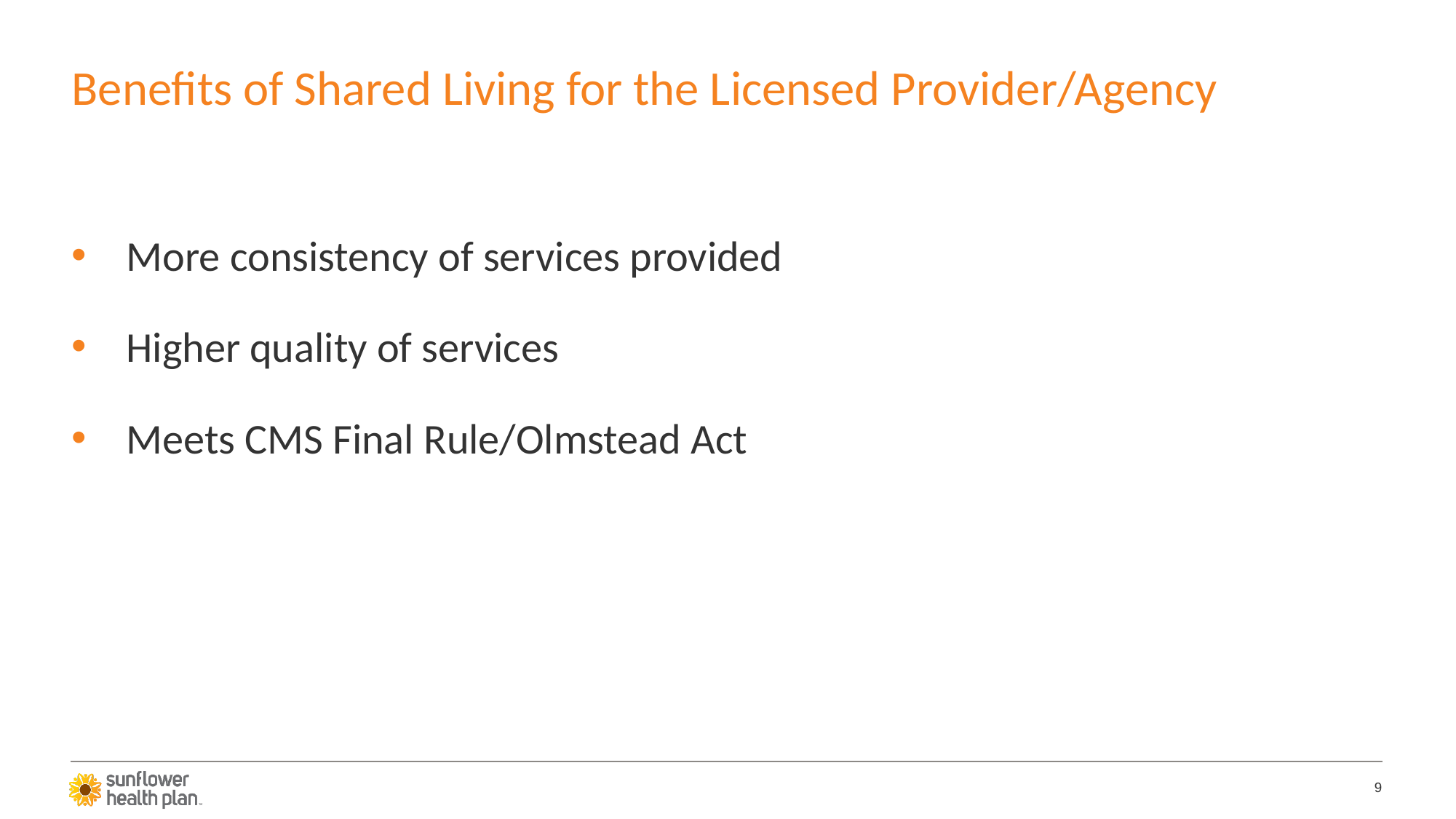

# Benefits of Shared Living for the Licensed Provider/Agency
More consistency of services provided
Higher quality of services
Meets CMS Final Rule/Olmstead Act
9